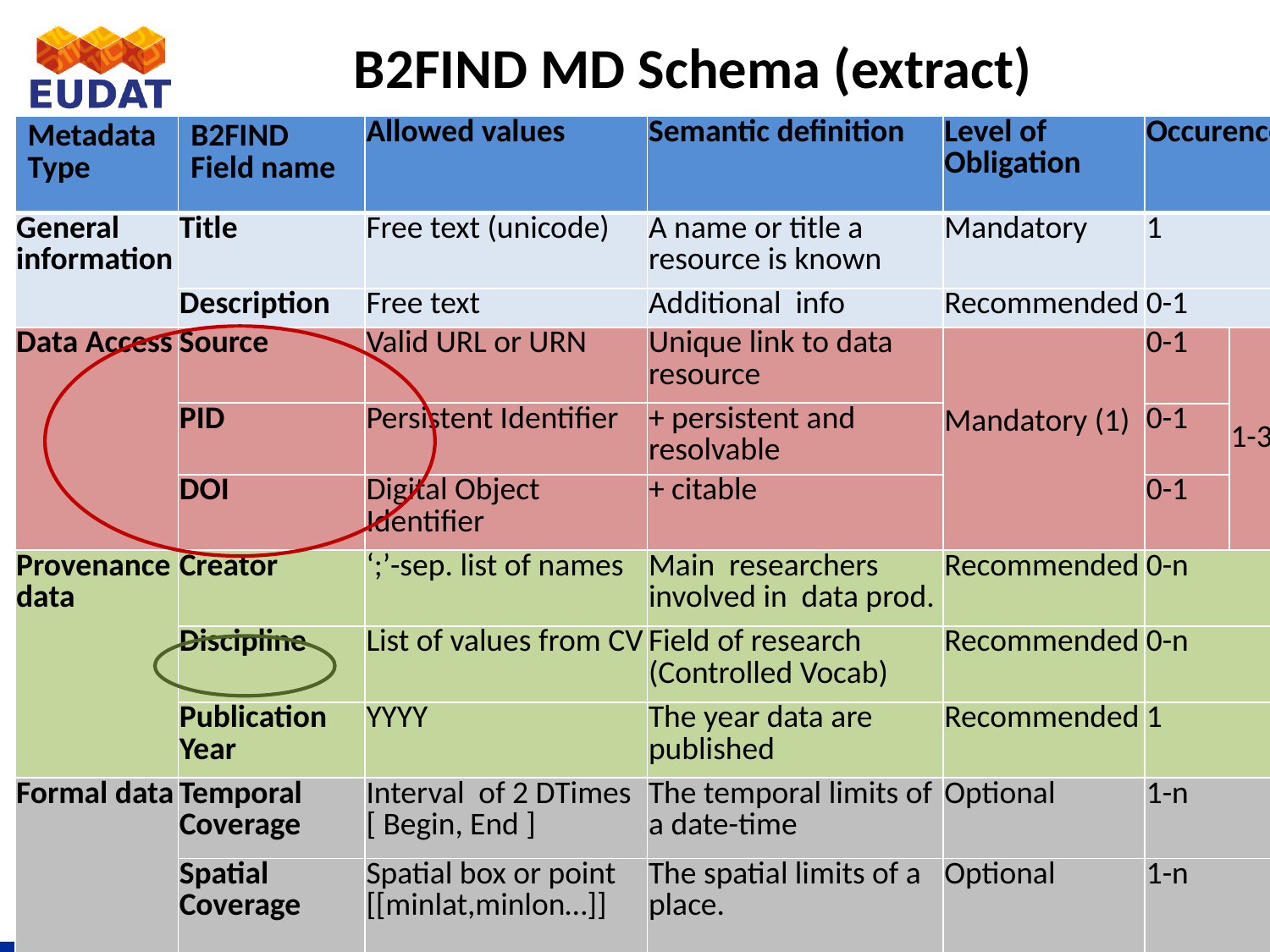

# B2FIND MD Schema (extract)
| Metadata Type | B2FIND Field name | Allowed values | Semantic definition | Level of Obligation | Occurence |  |
| --- | --- | --- | --- | --- | --- | --- |
| General information | Title | Free text (unicode) | A name or title a resource is known | Mandatory | 1 |  |
|  | Description | Free text | Additional info | Recommended | 0-1 |  |
| Data Access | Source | Valid URL or URN | Unique link to data resource | Mandatory (1) | 0-1 | 1-3 |
|  | PID | Persistent Identifier | + persistent and resolvable |  |  |  |
|  |  |  |  |  | 0-1 |  |
|  | DOI | Digital Object Identifier | + citable |  | 0-1 |  |
| Provenance data | Creator | ‘;’-sep. list of names | Main researchers involved in data prod. | Recommended | 0-n |  |
|  | Discipline | List of values from CV | Field of research (Controlled Vocab) | Recommended | 0-n |  |
|  | Publication Year | YYYY | The year data are published | Recommended | 1 |  |
| Formal data | Temporal Coverage | Interval of 2 DTimes [ Begin, End ] | The temporal limits of a date-time | Optional | 1-n |  |
|  | Spatial Coverage | Spatial box or point [[minlat,minlon…]] | The spatial limits of a place. | Optional | 1-n |  |